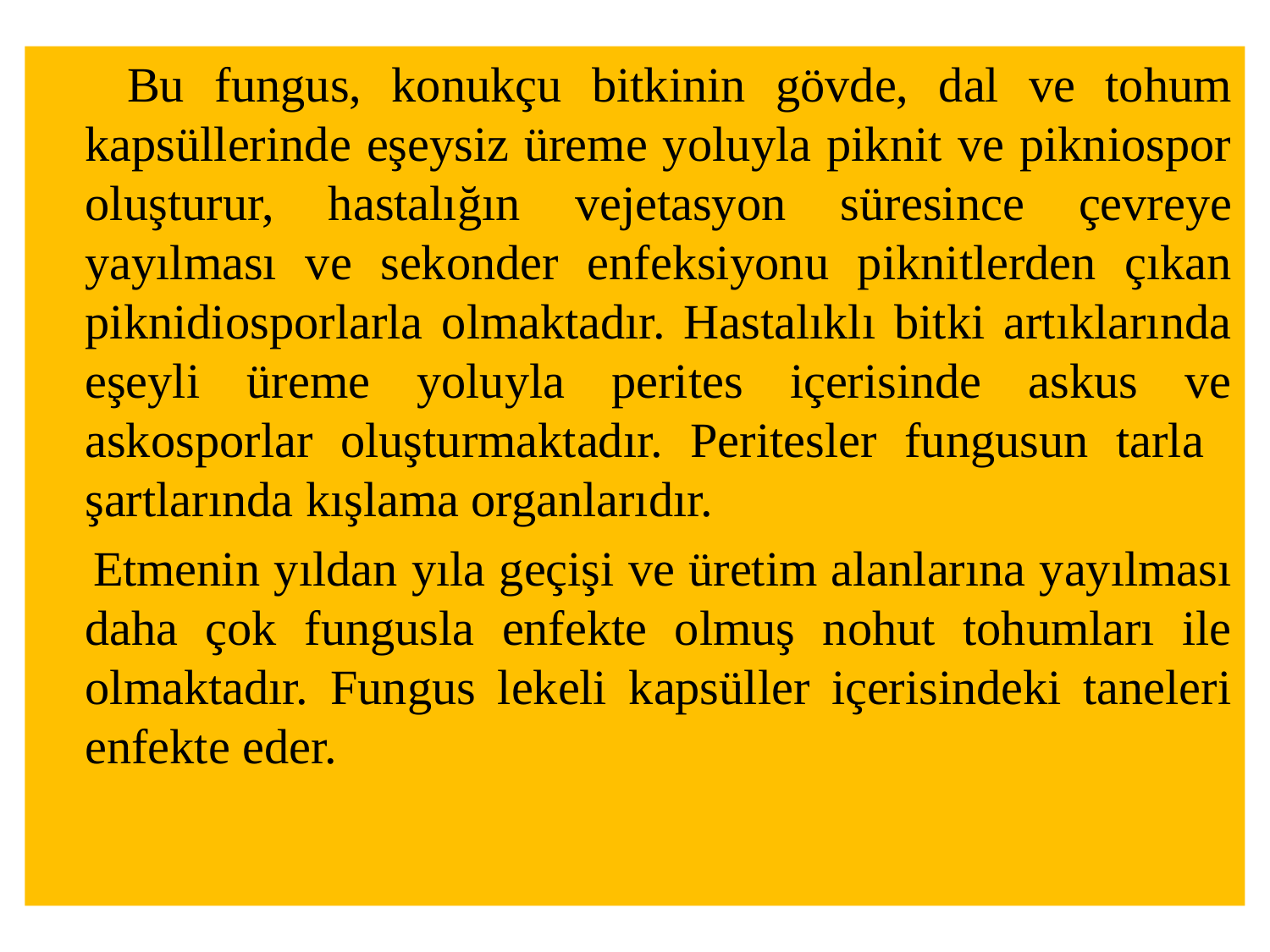

Bu fungus, konukçu bitkinin gövde, dal ve tohum kapsüllerinde eşeysiz üreme yoluyla piknit ve pikniospor oluşturur, hastalığın vejetasyon süresince çevreye yayılması ve sekonder enfeksiyonu piknitlerden çıkan piknidiosporlarla olmaktadır. Hastalıklı bitki artıklarında eşeyli üreme yoluyla perites içerisinde askus ve askosporlar oluşturmaktadır. Peritesler fungusun tarla  şartlarında kışlama organlarıdır.
    Etmenin yıldan yıla geçişi ve üretim alanlarına yayılması daha çok fungusla enfekte olmuş nohut tohumları ile olmaktadır. Fungus lekeli kapsüller içerisindeki taneleri enfekte eder.